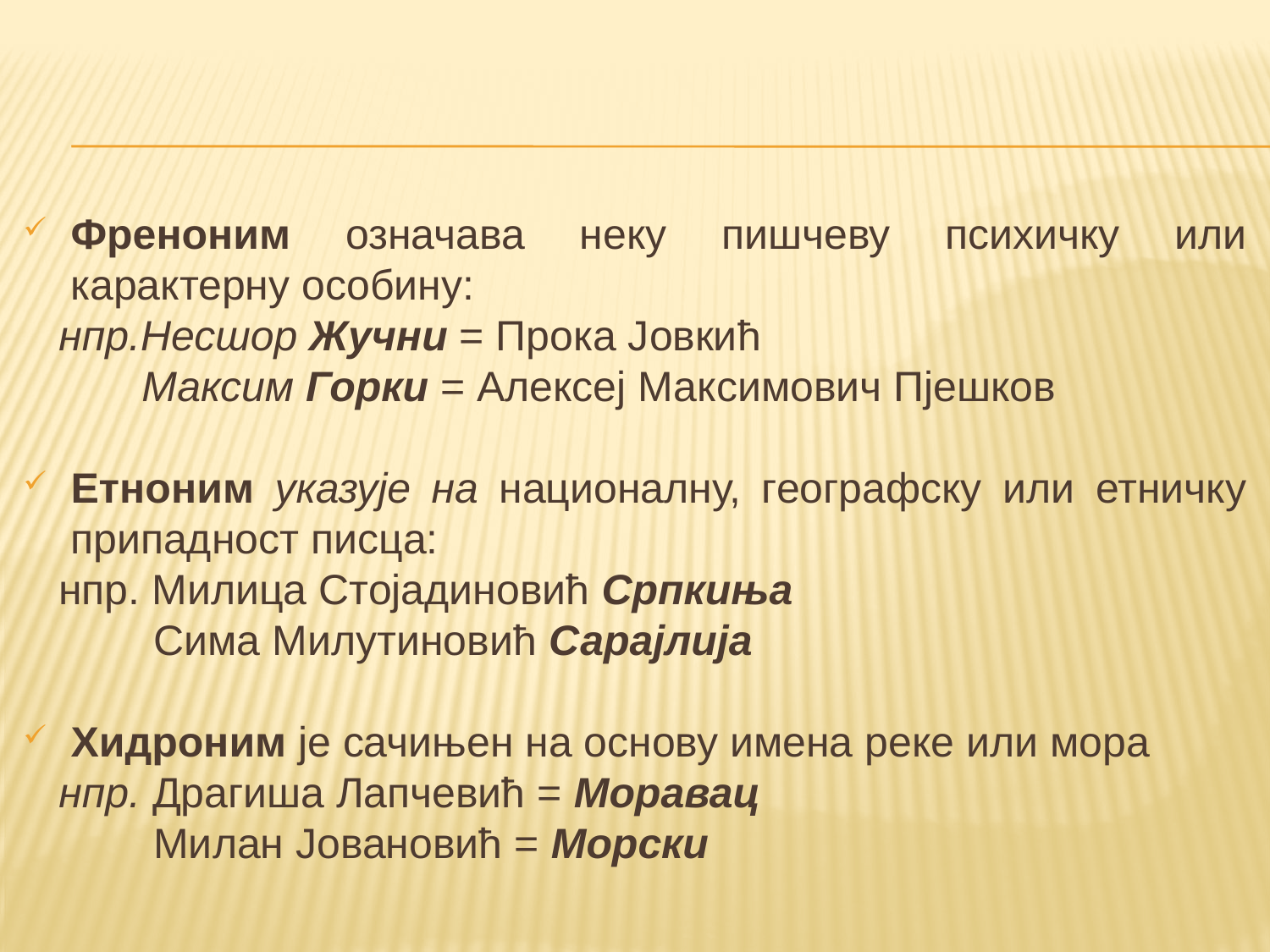

Френоним означава неку пишчеву психичку или карактерну особину:
   нпр.Несшор Жучнu = Прока Јовкић
          Максим Горки = Алексеј Максимович Пјешков

Етноним указује на националну, географску или етничку припадност писца:
   нпр. Милица Стојадиновић Српкиња
           Сима Милутиновић Сарајлuја

Хидроним је сачињен на основу имена реке или мора
   нпр. Драгиша Лапчевић = Моравац
           Милан Јовановић = Морски